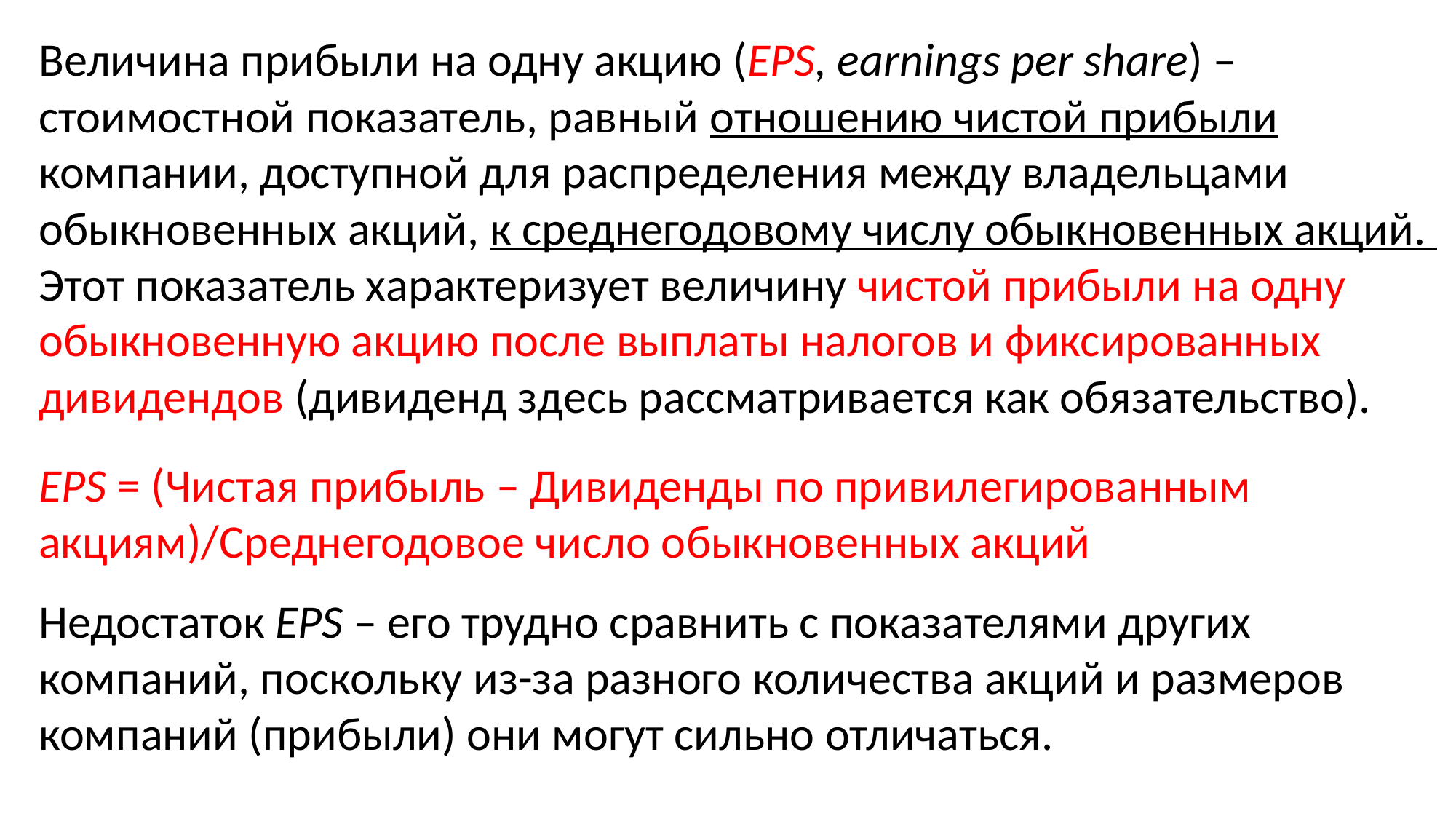

Величина прибыли на одну акцию (EPS, earnings per share) – стоимостной показатель, равный отношению чистой прибыли компании, доступной для распределения между владельцами обыкновенных акций, к среднегодовому числу обыкновенных акций.
Этот показатель характеризует величину чистой прибыли на одну обыкновенную акцию после выплаты налогов и фиксированных дивидендов (дивиденд здесь рассматривается как обязательство).

EPS = (Чистая прибыль – Дивиденды по привилегированным акциям)/Среднегодовое число обыкновенных акций

Недостаток EPS – его трудно сравнить с показателями других компаний, поскольку из-за разного количества акций и размеров компаний (прибыли) они могут сильно отличаться.